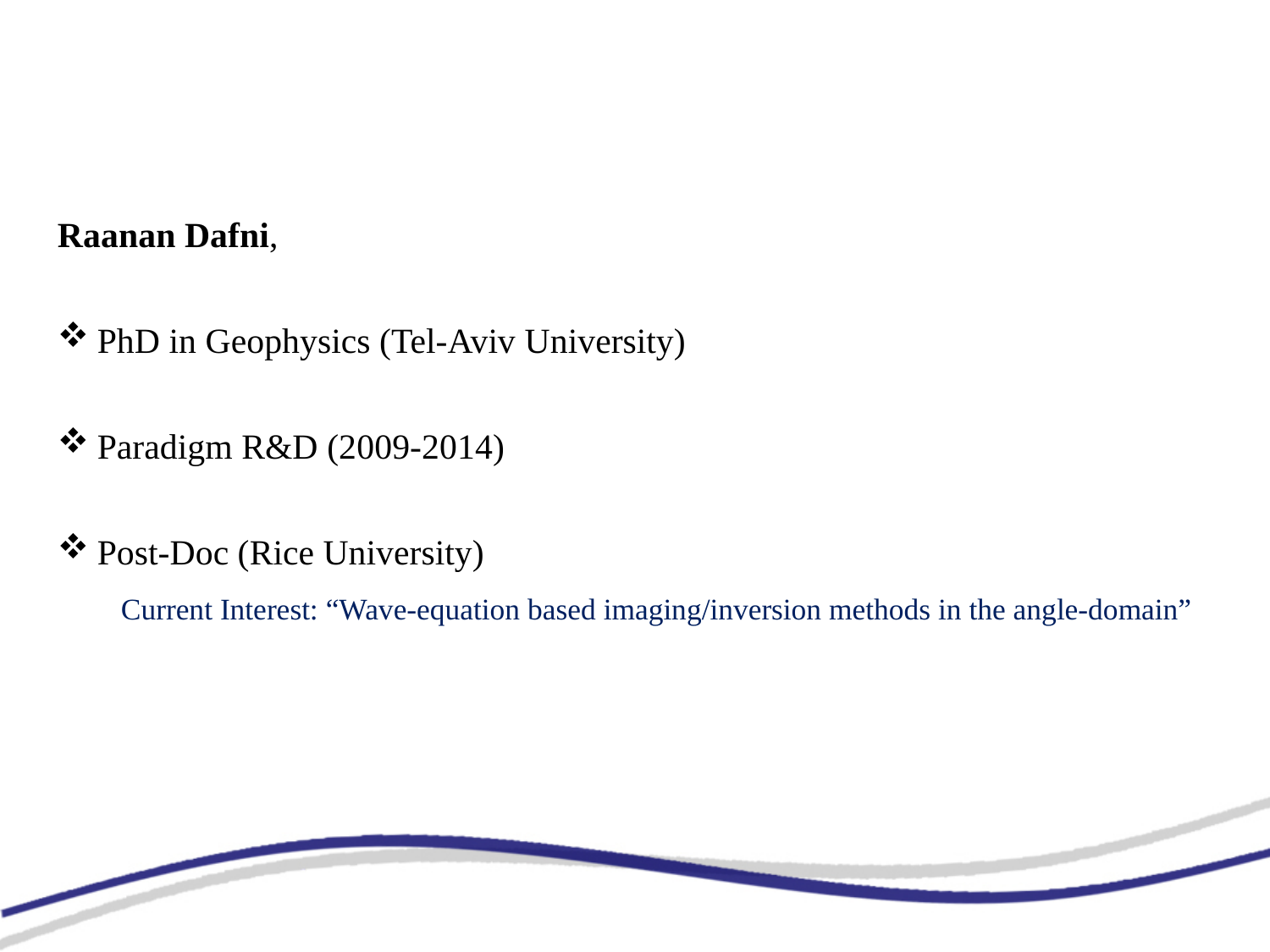

Raanan Dafni,
PhD in Geophysics (Tel-Aviv University)
Paradigm R&D (2009-2014)
Post-Doc (Rice University)
Current Interest: “Wave-equation based imaging/inversion methods in the angle-domain”